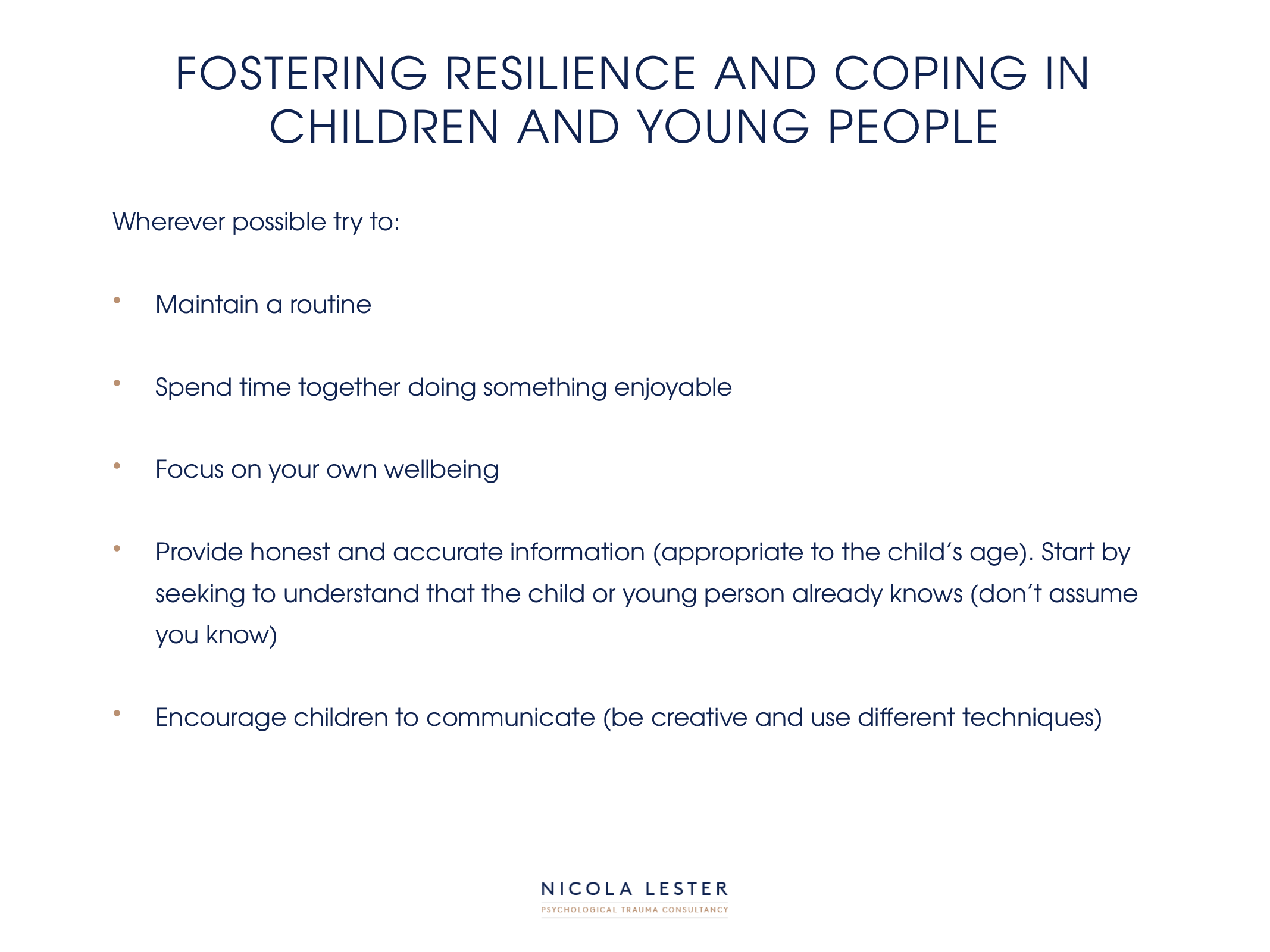

# Fostering resilience and coping in children and young people
Wherever possible try to:

Maintain a routine

Spend time together doing something enjoyable

Focus on your own wellbeing

Provide honest and accurate information (appropriate to the child’s age). Start by seeking to understand that the child or young person already knows (don’t assume you know)

Encourage children to communicate (be creative and use different techniques)